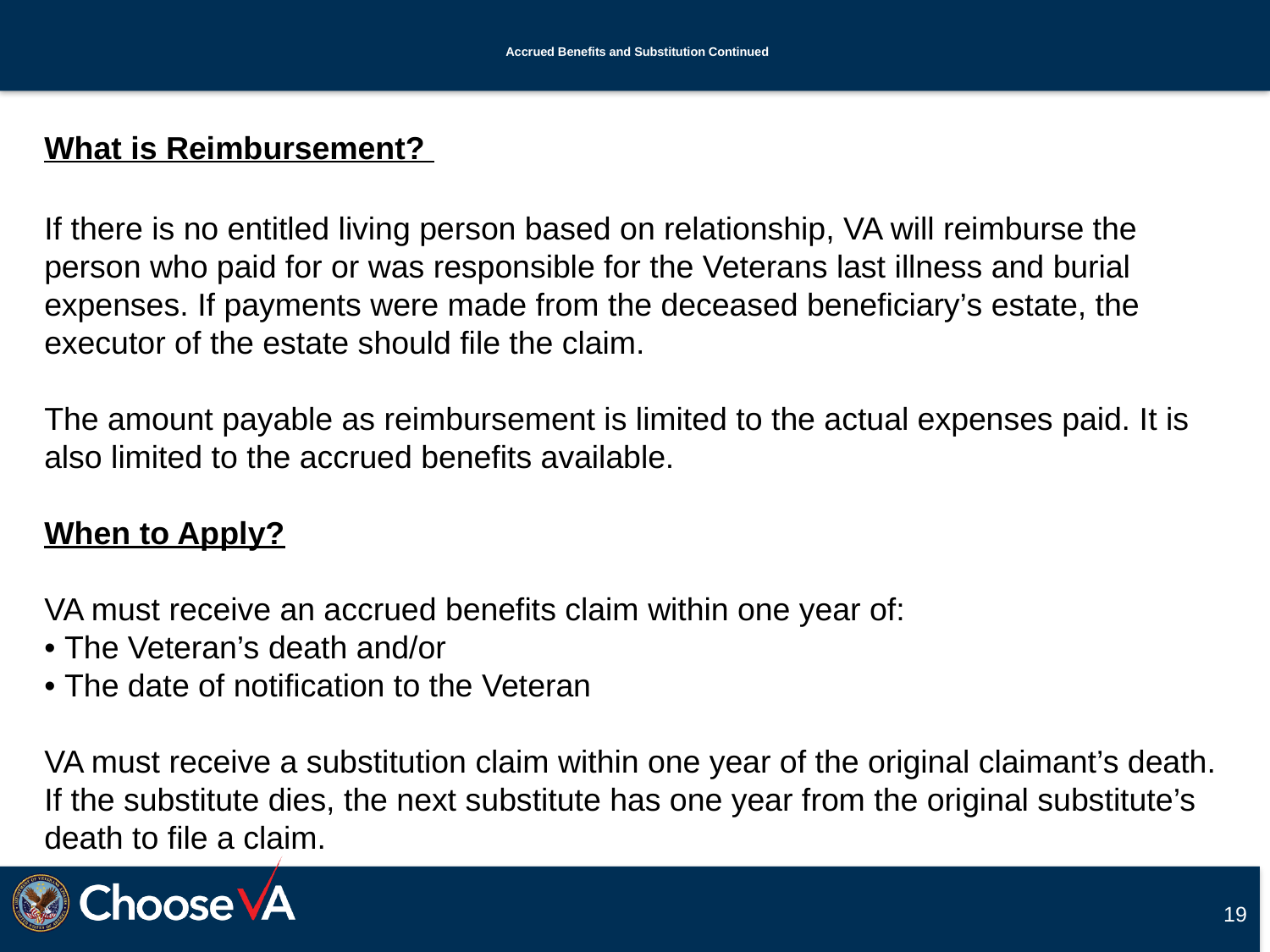

# Accrued Benefits and Substitution Continued
What is Reimbursement?

If there is no entitled living person based on relationship, VA will reimburse the person who paid for or was responsible for the Veterans last illness and burial expenses. If payments were made from the deceased beneficiary’s estate, the executor of the estate should file the claim.

The amount payable as reimbursement is limited to the actual expenses paid. It is also limited to the accrued benefits available.

When to Apply?

VA must receive an accrued benefits claim within one year of:
• The Veteran’s death and/or
• The date of notification to the Veteran

VA must receive a substitution claim within one year of the original claimant’s death. If the substitute dies, the next substitute has one year from the original substitute’s death to file a claim.
19